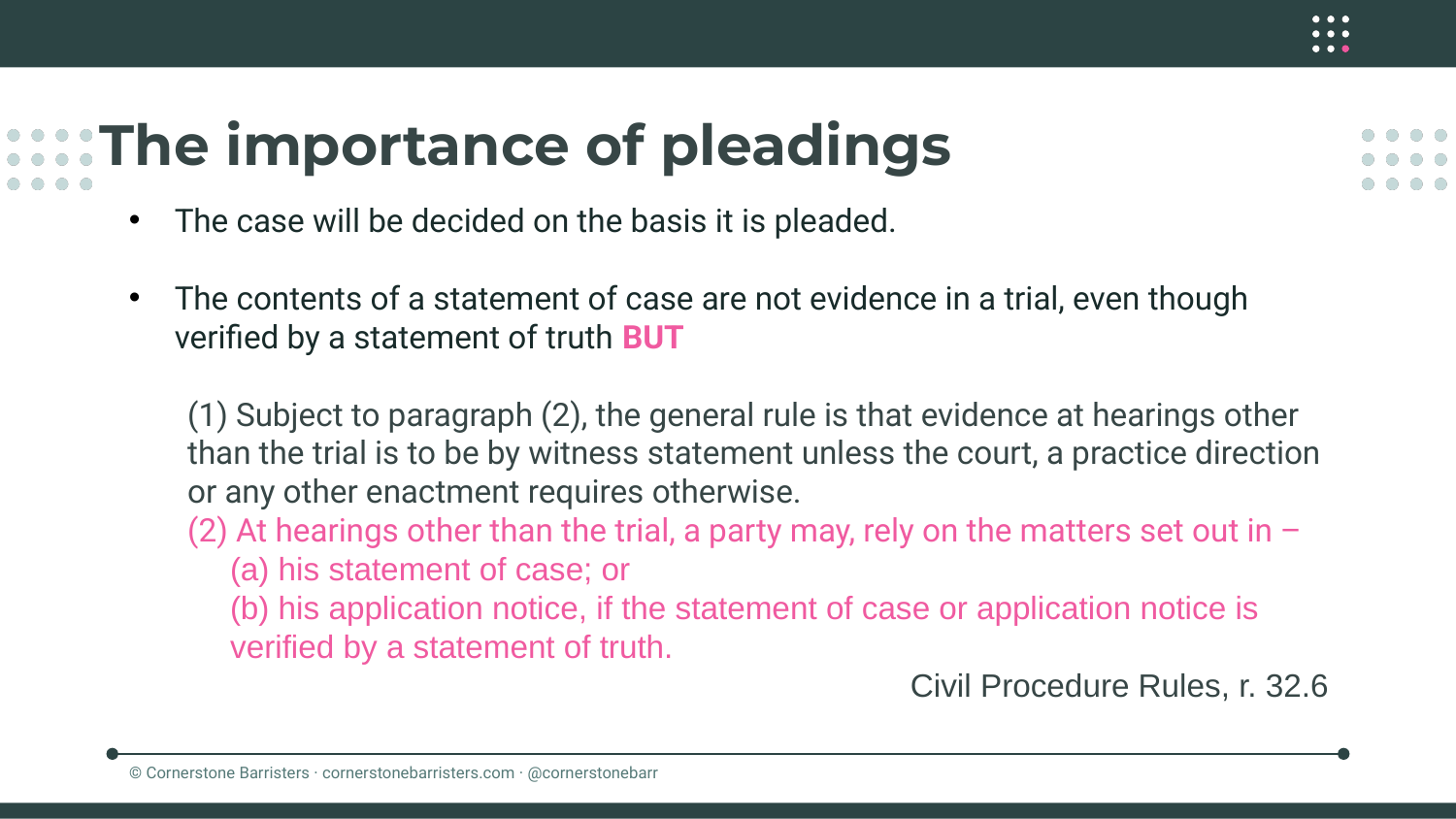

The importance of pleadings

The case will be decided on the basis it is pleaded.

The contents of a statement of case are not evidence in a trial, even though verified by a statement of truth BUT

(1) Subject to paragraph (2), the general rule is that evidence at hearings other than the trial is to be by witness statement unless the court, a practice direction or any other enactment requires otherwise.
(2) At hearings other than the trial, a party may, rely on the matters set out in –
(a) his statement of case; or
(b) his application notice, if the statement of case or application notice is verified by a statement of truth.
Civil Procedure Rules, r. 32.6